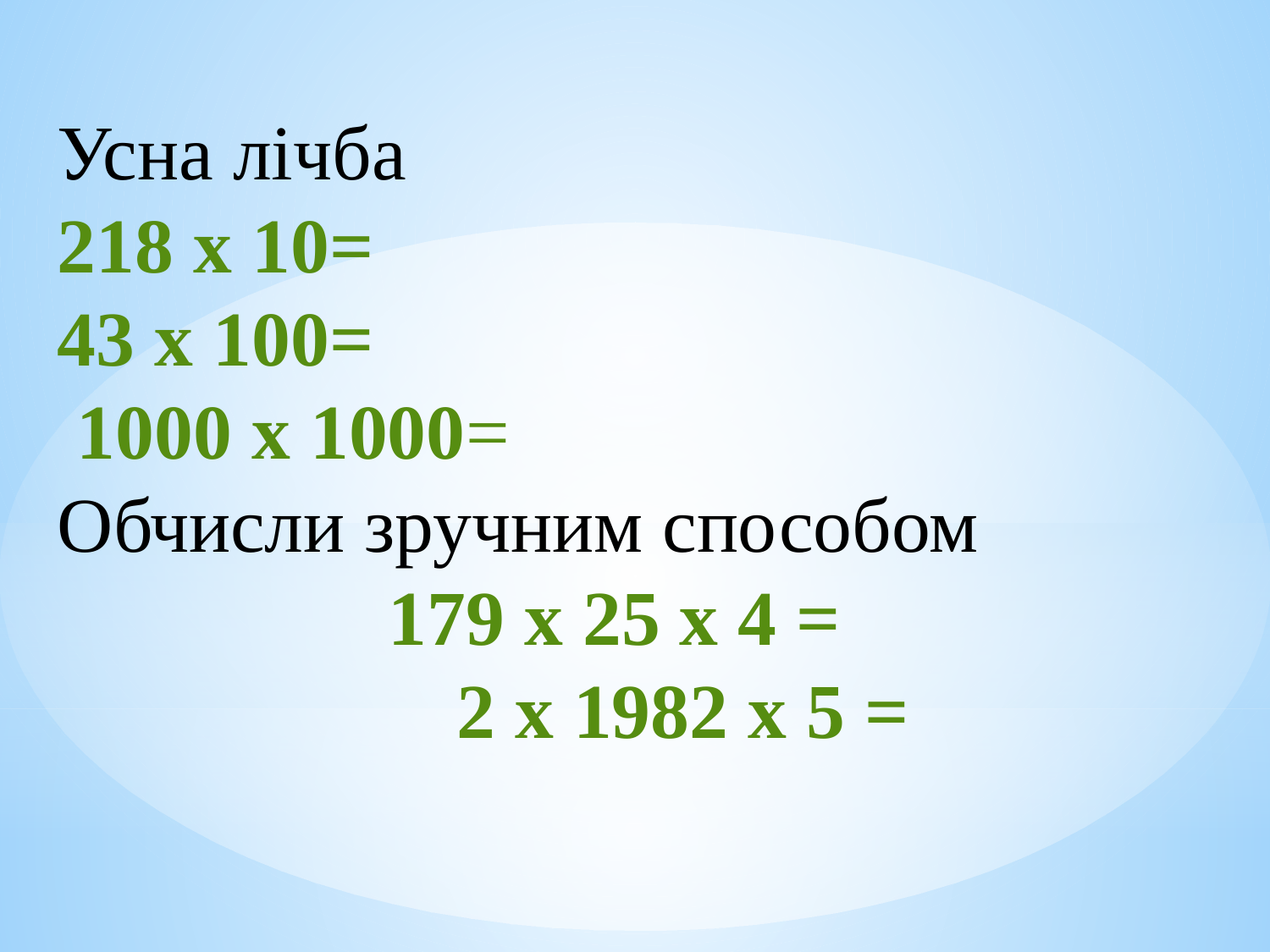

Усна лічба
218 х 10=
43 х 100=
 1000 х 1000=
Обчисли зручним способом
       179 х 25 х 4 =
        2 х 1982 х 5 =